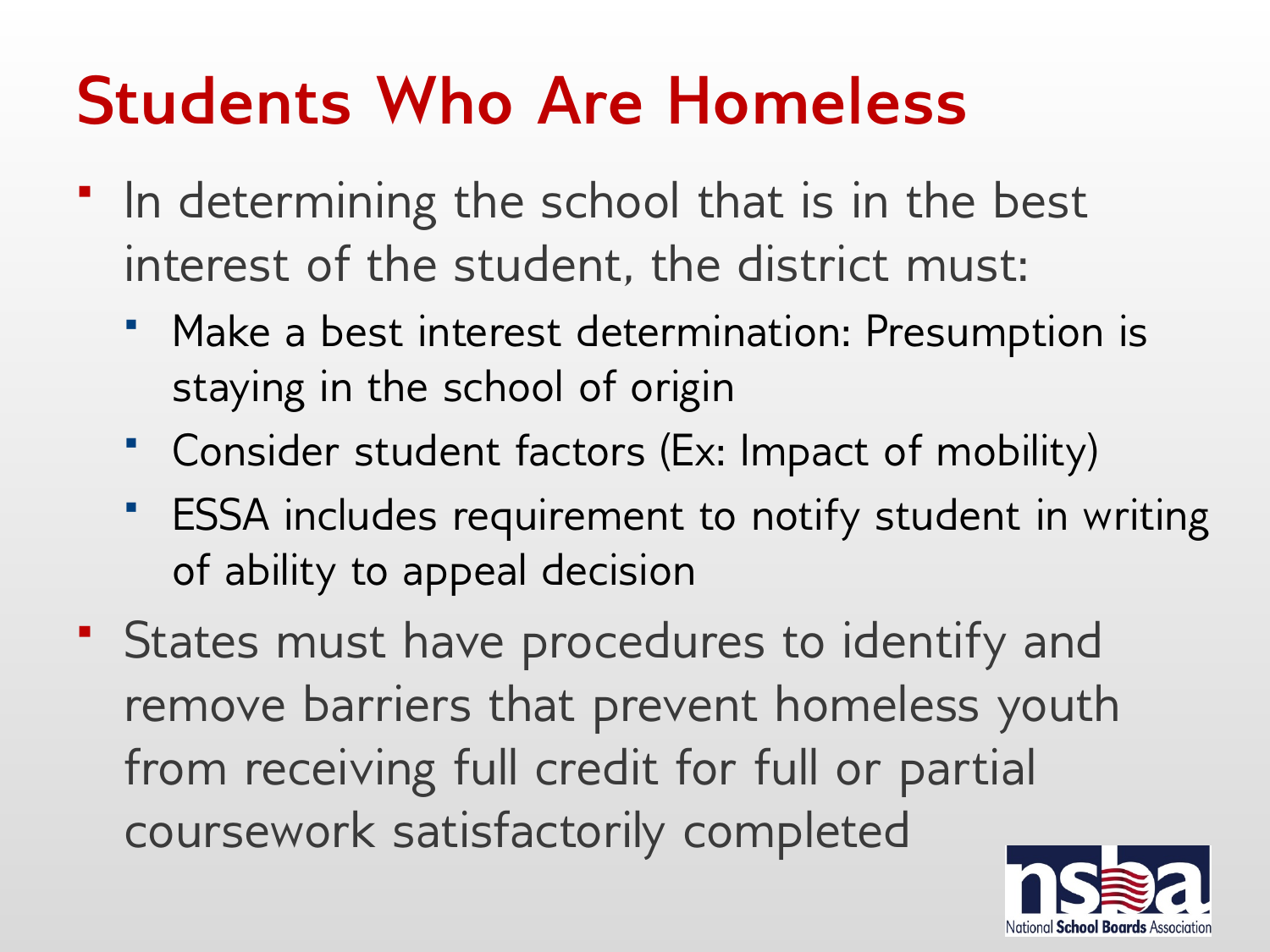

# Students Who Are Homeless
In determining the school that is in the best interest of the student, the district must:
Make a best interest determination: Presumption is staying in the school of origin
Consider student factors (Ex: Impact of mobility)
ESSA includes requirement to notify student in writing of ability to appeal decision
States must have procedures to identify and remove barriers that prevent homeless youth from receiving full credit for full or partial coursework satisfactorily completed